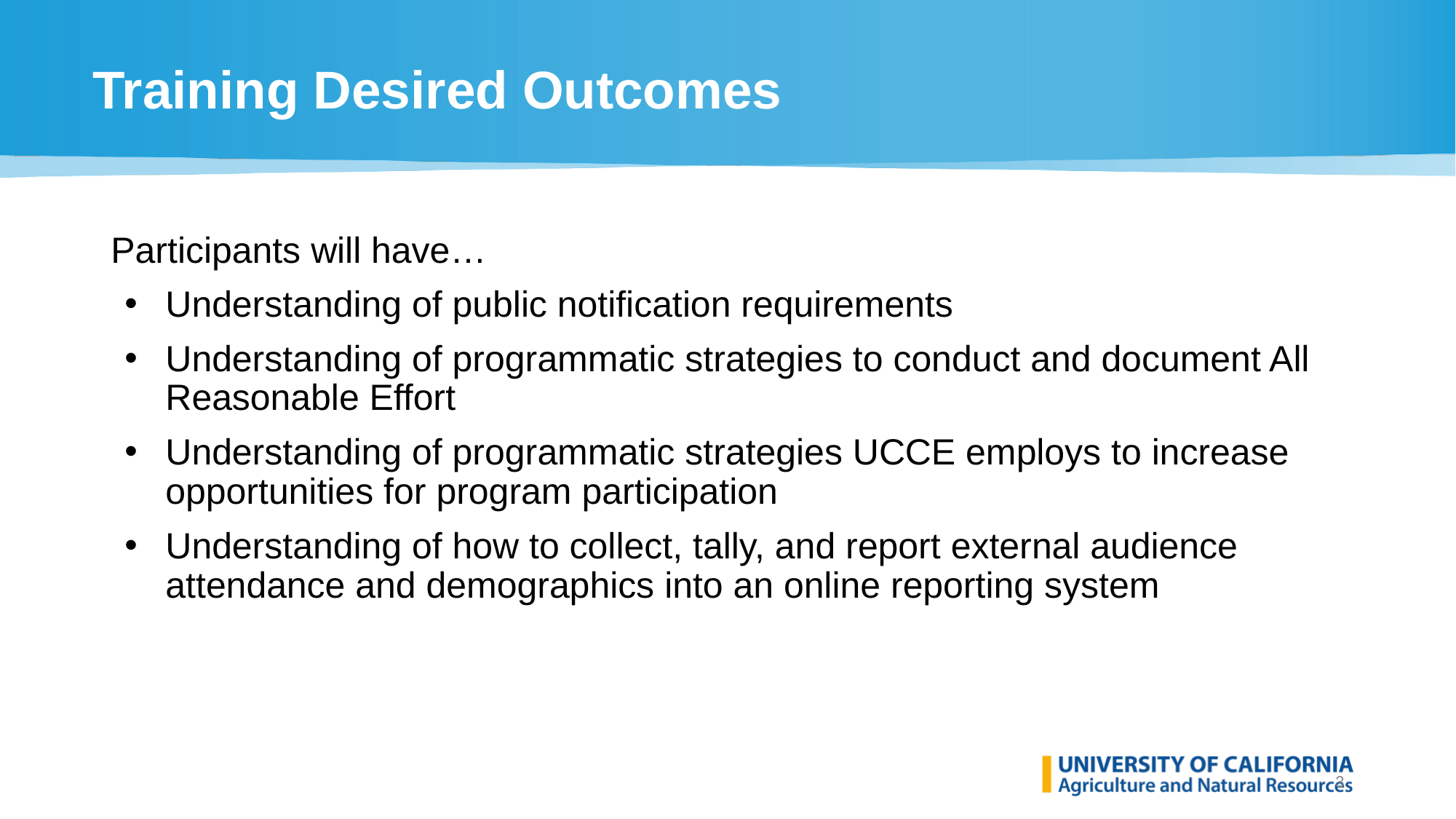

# Training Desired Outcomes
Participants will have…
Understanding of public notification requirements
Understanding of programmatic strategies to conduct and document All Reasonable Effort
Understanding of programmatic strategies UCCE employs to increase opportunities for program participation
Understanding of how to collect, tally, and report external audience attendance and demographics into an online reporting system
3